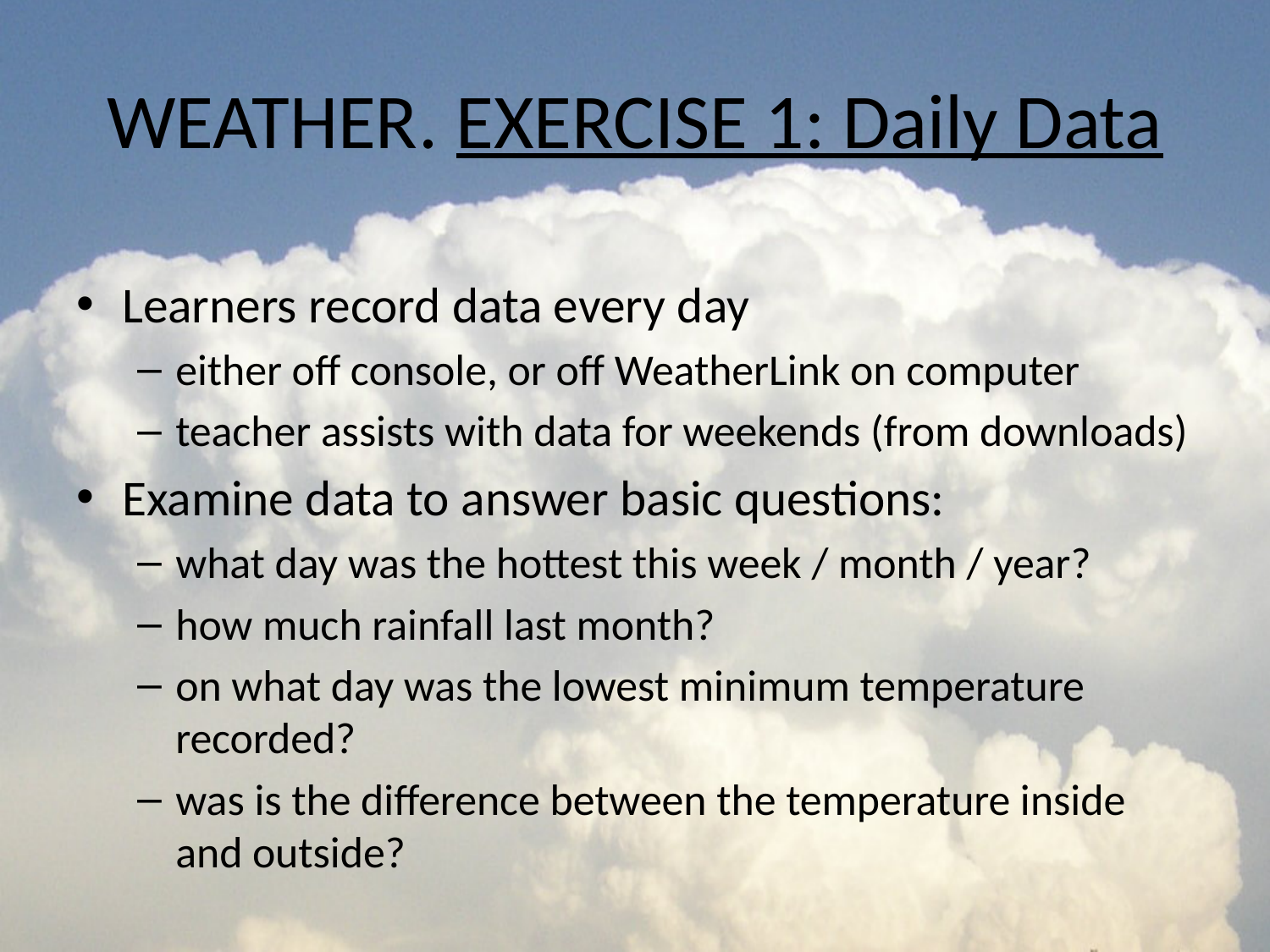

# WEATHER. EXERCISE 1: Daily Data
Learners record data every day
either off console, or off WeatherLink on computer
teacher assists with data for weekends (from downloads)
Examine data to answer basic questions:
what day was the hottest this week / month / year?
how much rainfall last month?
on what day was the lowest minimum temperature recorded?
was is the difference between the temperature inside and outside?